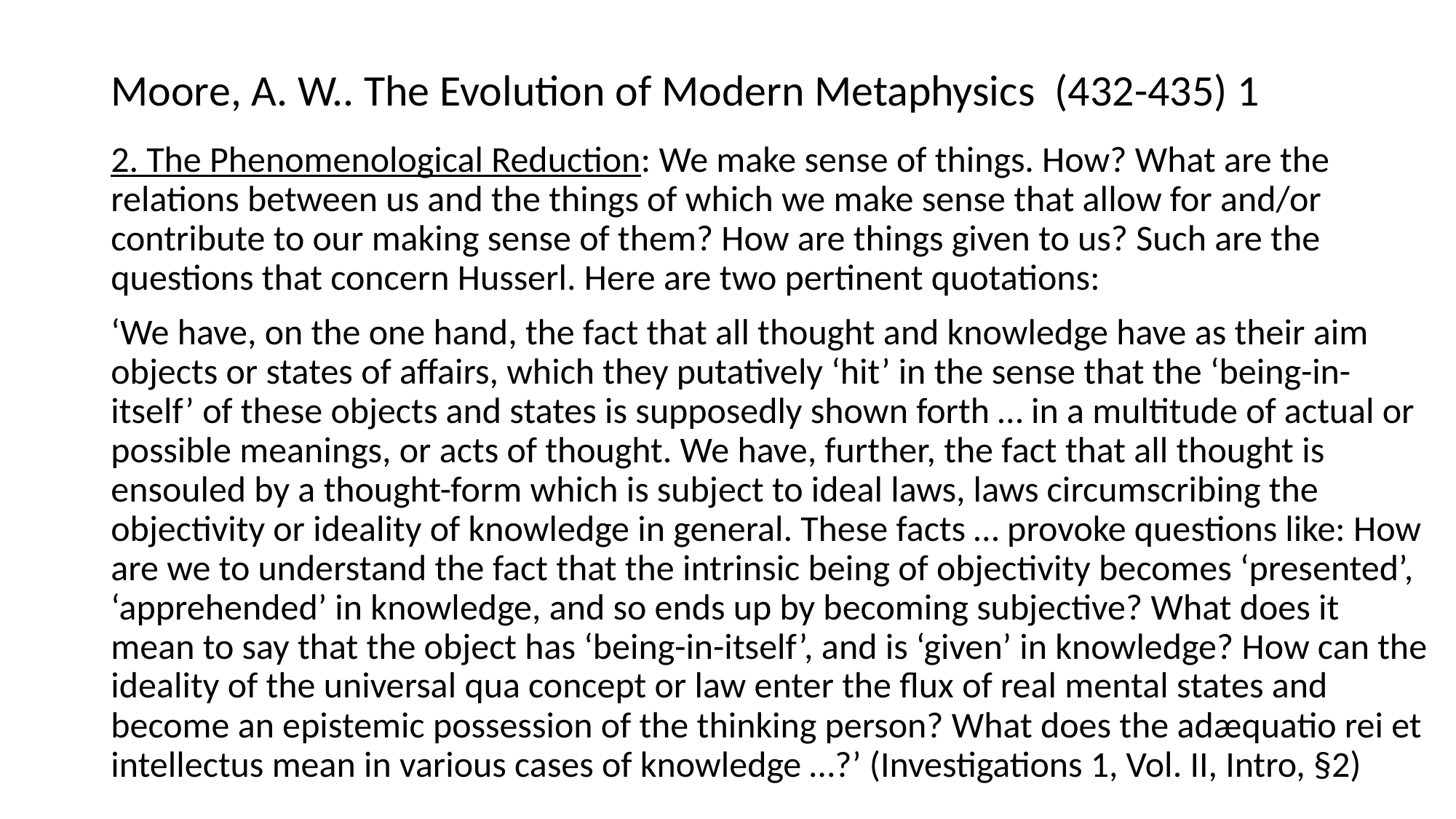

# Moore, A. W.. The Evolution of Modern Metaphysics  (432-435) 1
2. The Phenomenological Reduction: We make sense of things. How? What are the relations between us and the things of which we make sense that allow for and/or contribute to our making sense of them? How are things given to us? Such are the questions that concern Husserl. Here are two pertinent quotations:
‘We have, on the one hand, the fact that all thought and knowledge have as their aim objects or states of affairs, which they putatively ‘hit’ in the sense that the ‘being-in-itself’ of these objects and states is supposedly shown forth … in a multitude of actual or possible meanings, or acts of thought. We have, further, the fact that all thought is ensouled by a thought-form which is subject to ideal laws, laws circumscribing the objectivity or ideality of knowledge in general. These facts … provoke questions like: How are we to understand the fact that the intrinsic being of objectivity becomes ‘presented’, ‘apprehended’ in knowledge, and so ends up by becoming subjective? What does it mean to say that the object has ‘being-in-itself’, and is ‘given’ in knowledge? How can the ideality of the universal qua concept or law enter the flux of real mental states and become an epistemic possession of the thinking person? What does the adæquatio rei et intellectus mean in various cases of knowledge …?’ (Investigations 1, Vol. II, Intro, §2)